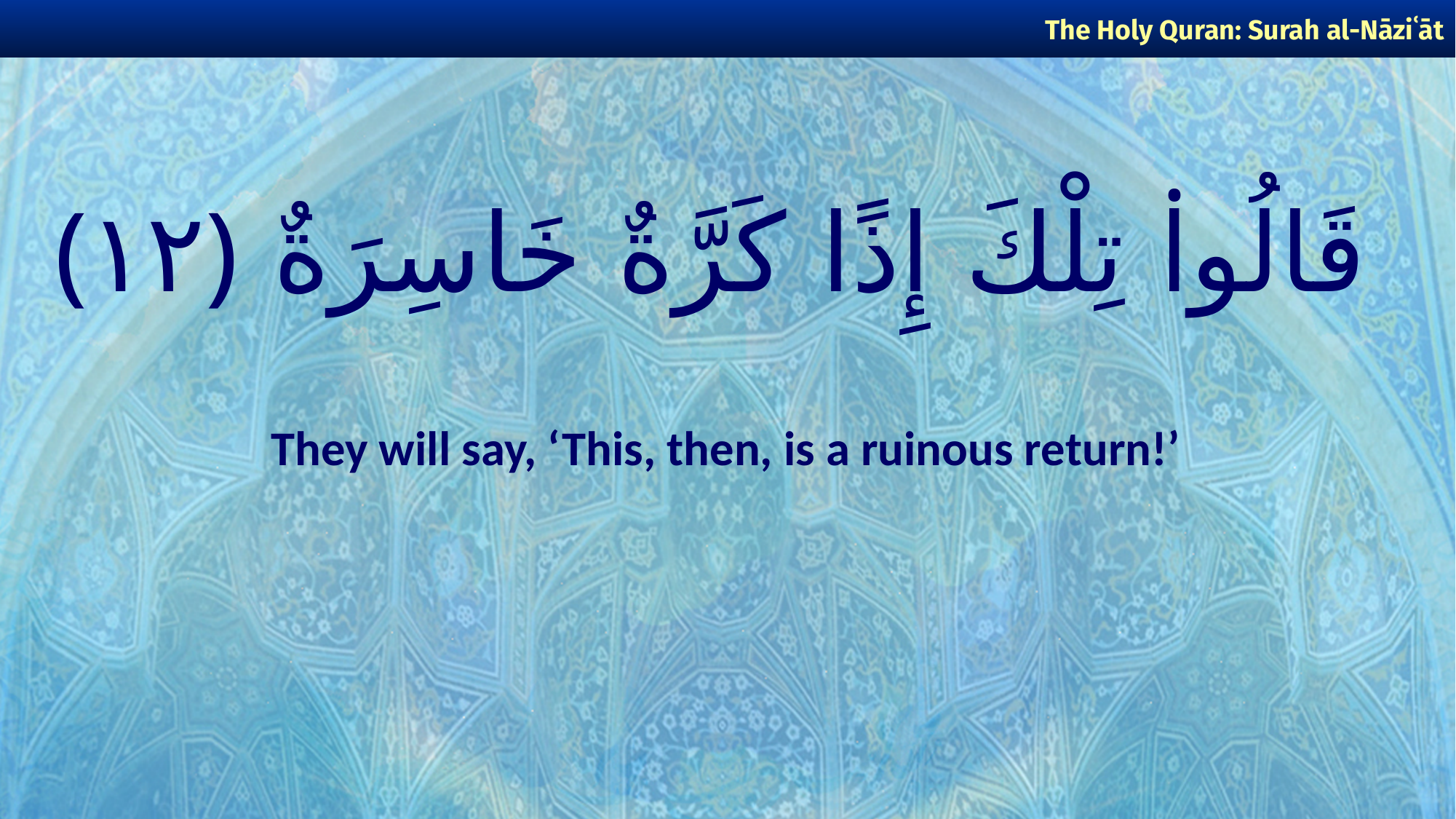

The Holy Quran: Surah al-Nāziʿāt
# قَالُوا۟ تِلْكَ إِذًا كَرَّةٌ خَاسِرَةٌ ﴿١٢﴾
They will say, ‘This, then, is a ruinous return!’